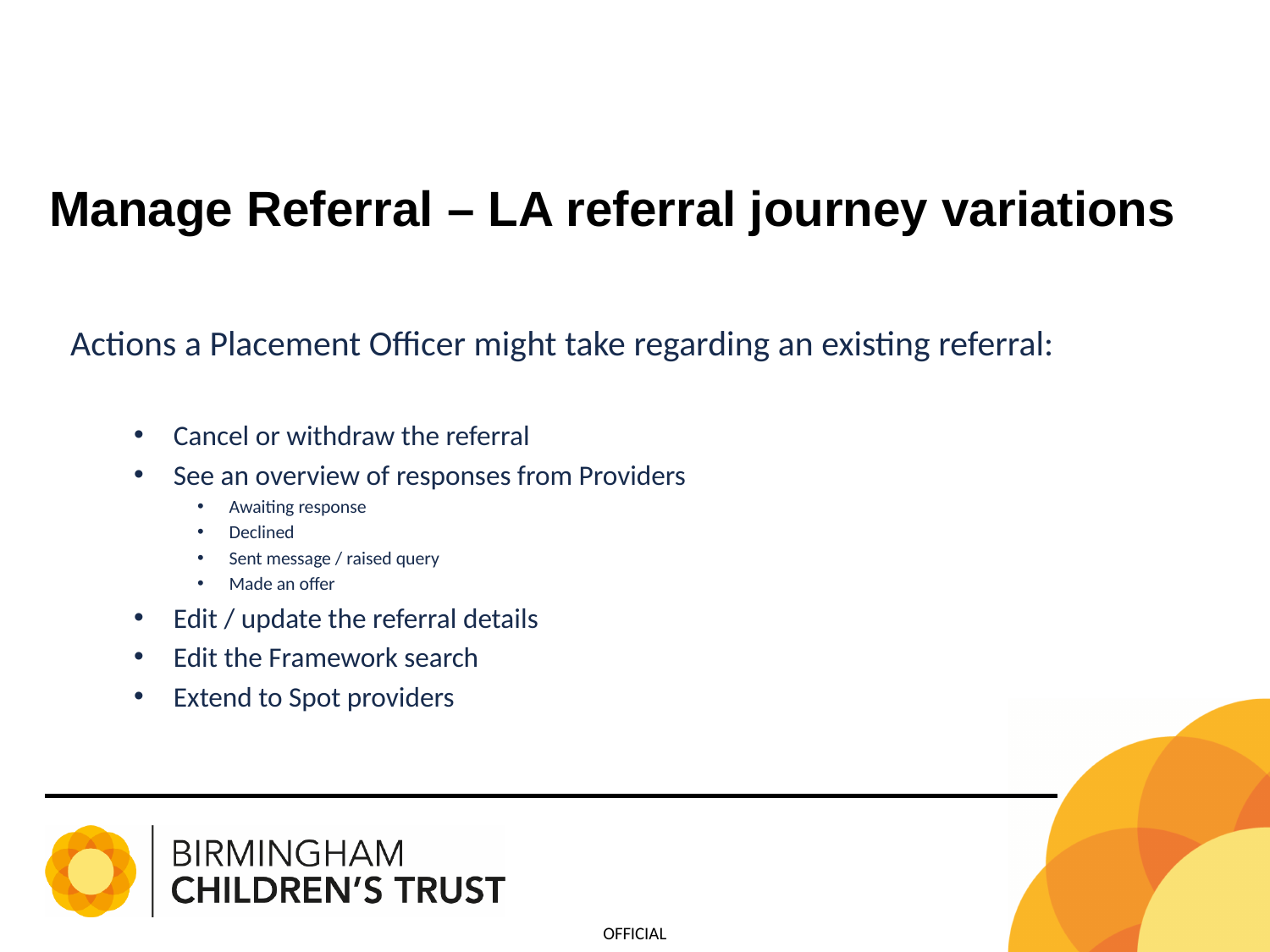

# Manage Referral – LA referral journey variations

Actions a Placement Officer might take regarding an existing referral:

Cancel or withdraw the referral
See an overview of responses from Providers
Awaiting response
Declined
Sent message / raised query
Made an offer
Edit / update the referral details
Edit the Framework search
Extend to Spot providers